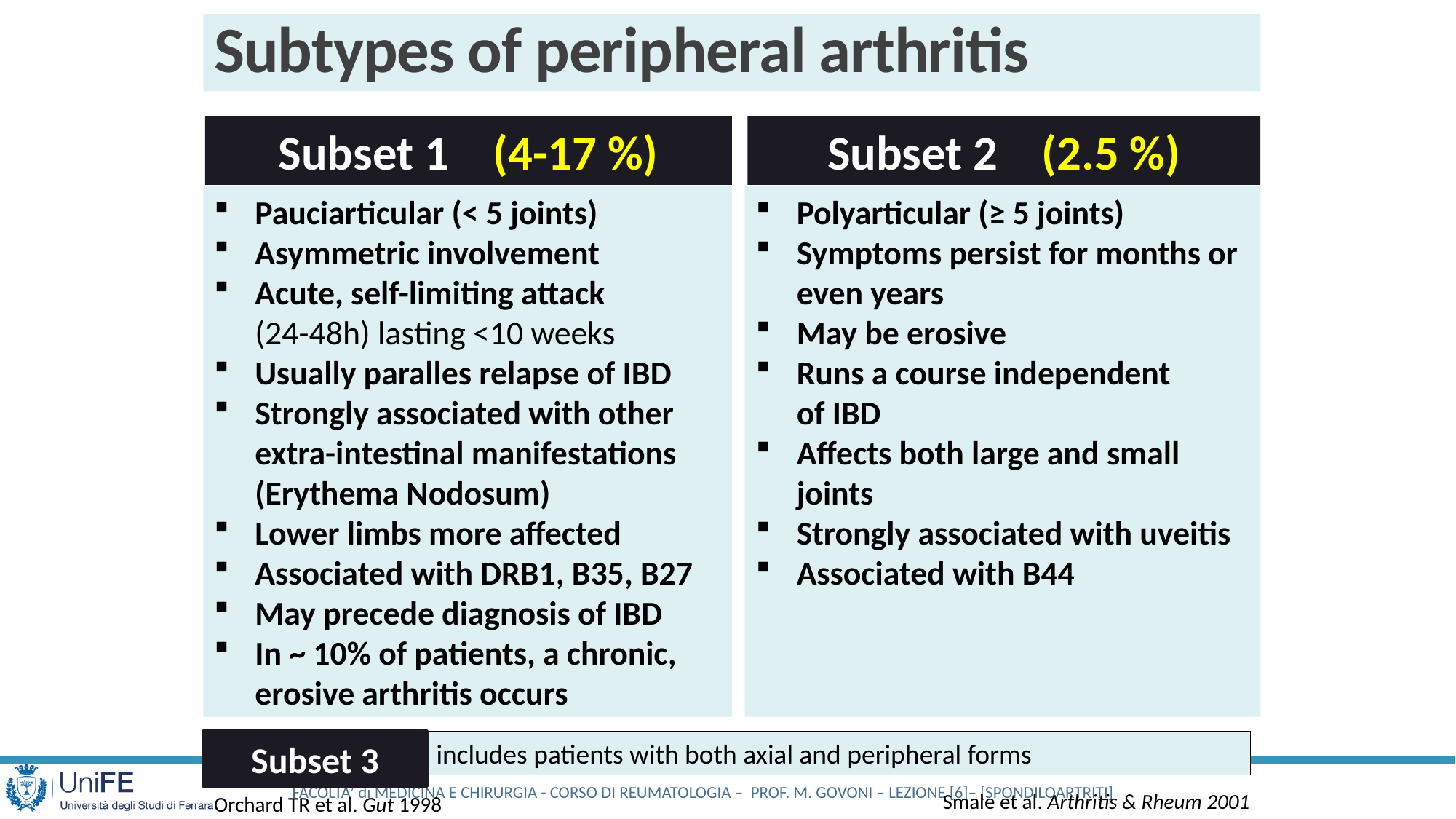

# Subtypes of peripheral arthritis
Subset 1    (4-17 %)
Pauciarticular (< 5 joints)
Asymmetric involvement
Acute, self-limiting attack                (24-48h) lasting <10 weeks
Usually paralles relapse of IBD
Strongly associated with other extra-intestinal manifestations (Erythema Nodosum)
Lower limbs more affected
Associated with DRB1, B35, B27
May precede diagnosis of IBD
In ~ 10% of patients, a chronic, erosive arthritis occurs
Subset 2    (2.5 %)
Polyarticular (≥ 5 joints)
Symptoms persist for months or even years
May be erosive
Runs a course independent       of IBD
Affects both large and small joints
Strongly associated with uveitis
Associated with B44

Subset 3
includes patients with both axial and peripheral forms
Smale et al. Arthritis & Rheum 2001
Orchard TR et al. Gut 1998